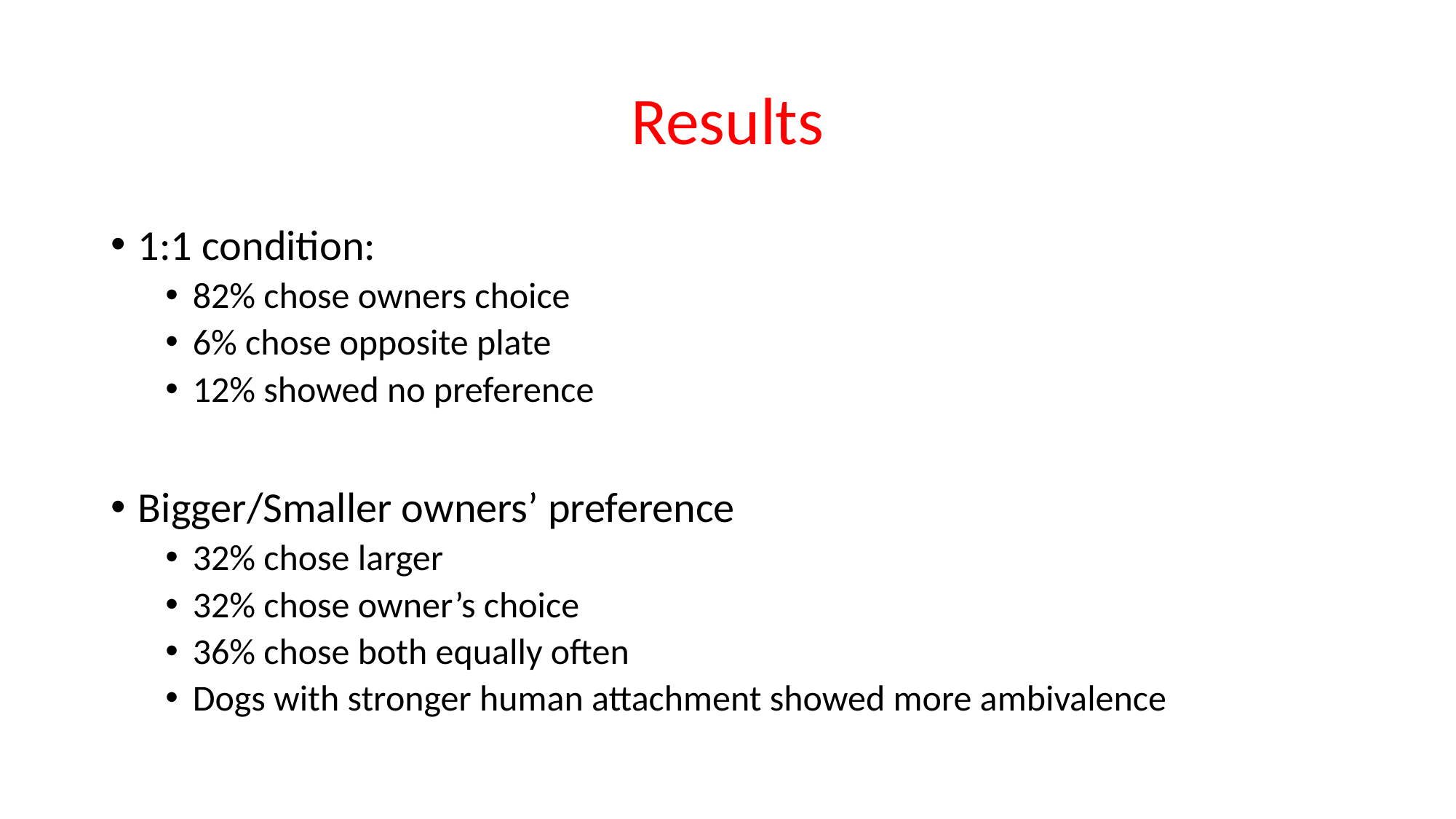

# Results
1:1 condition:
82% chose owners choice
6% chose opposite plate
12% showed no preference

Bigger/Smaller owners’ preference
32% chose larger
32% chose owner’s choice
36% chose both equally often
Dogs with stronger human attachment showed more ambivalence